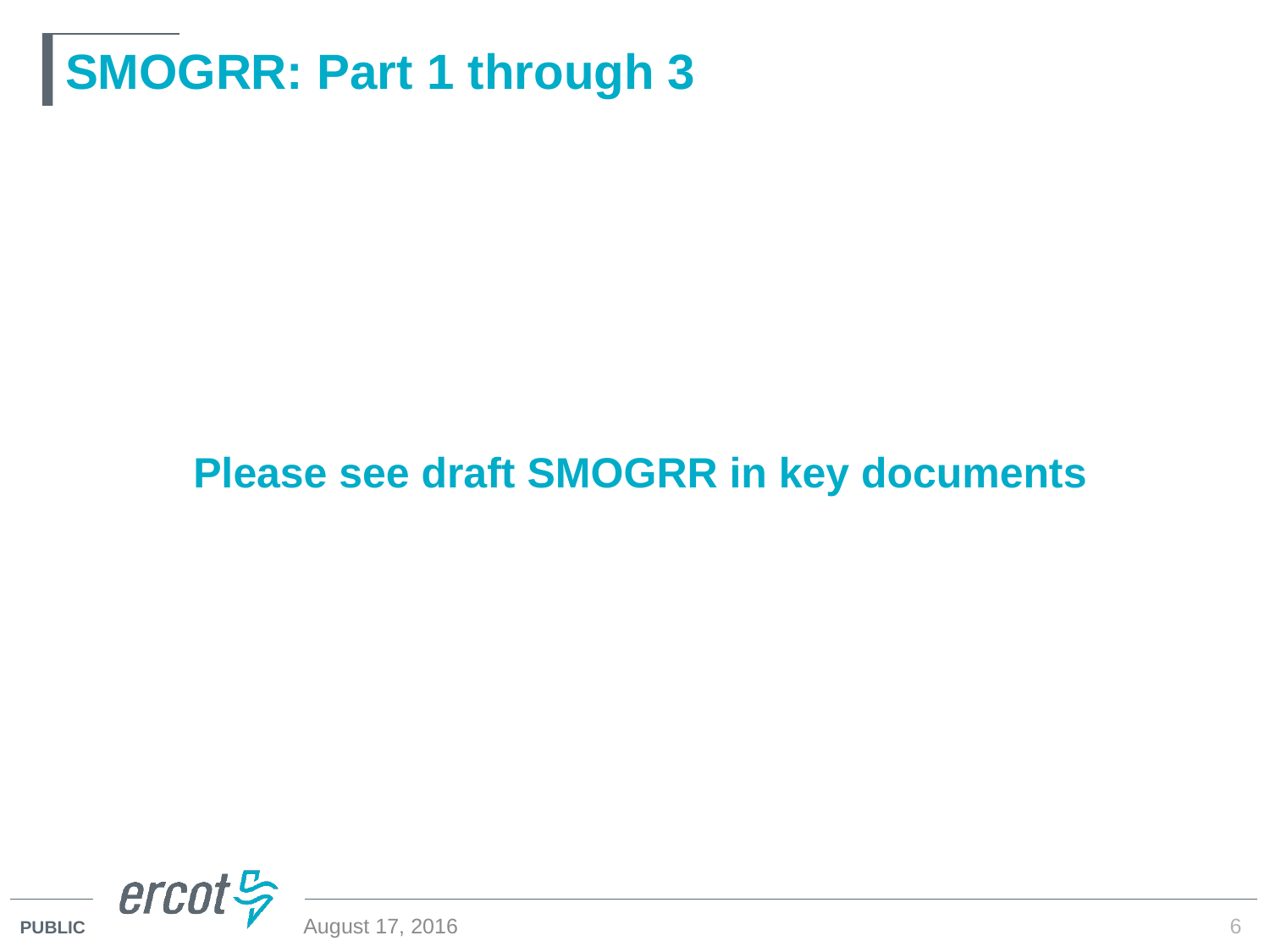

# SMOGRR: Part 1 through 3
Please see draft SMOGRR in key documents
6